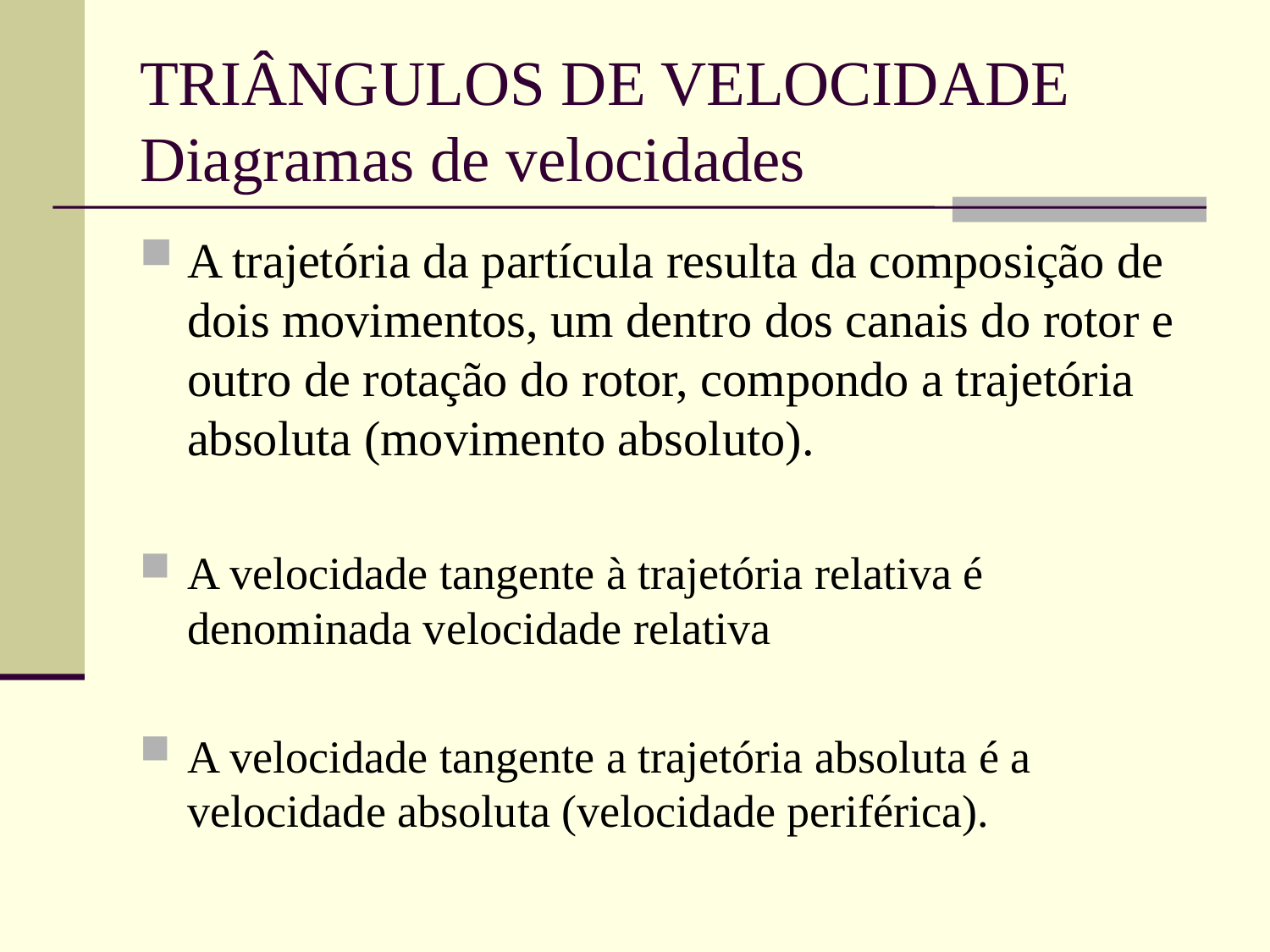

# TRIÂNGULOS DE VELOCIDADE Diagramas de velocidades
A trajetória da partícula resulta da composição de dois movimentos, um dentro dos canais do rotor e outro de rotação do rotor, compondo a trajetória absoluta (movimento absoluto).

A velocidade tangente à trajetória relativa é denominada velocidade relativa

A velocidade tangente a trajetória absoluta é a velocidade absoluta (velocidade periférica).